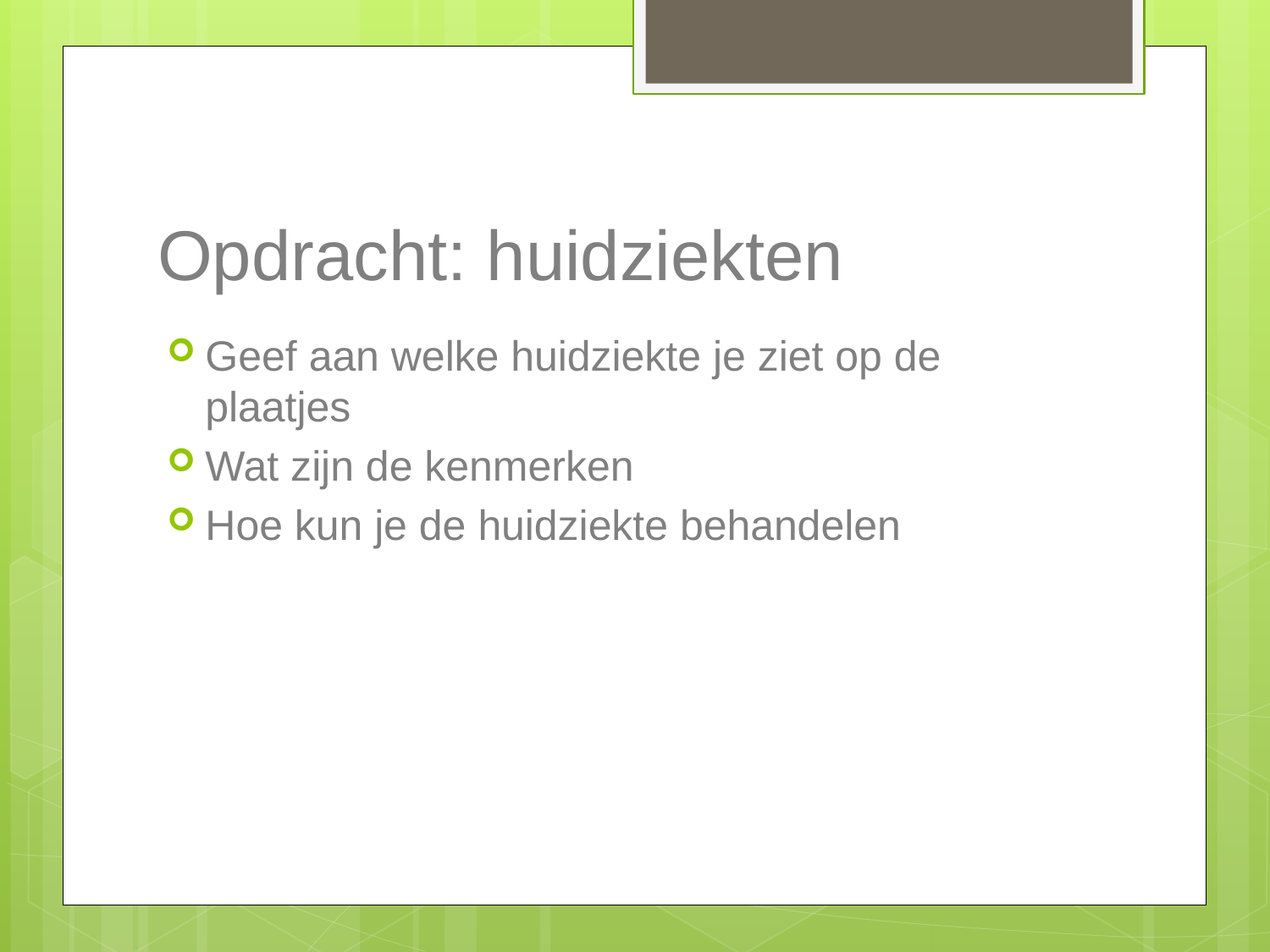

# Opdracht: huidziekten
Geef aan welke huidziekte je ziet op de plaatjes
Wat zijn de kenmerken
Hoe kun je de huidziekte behandelen